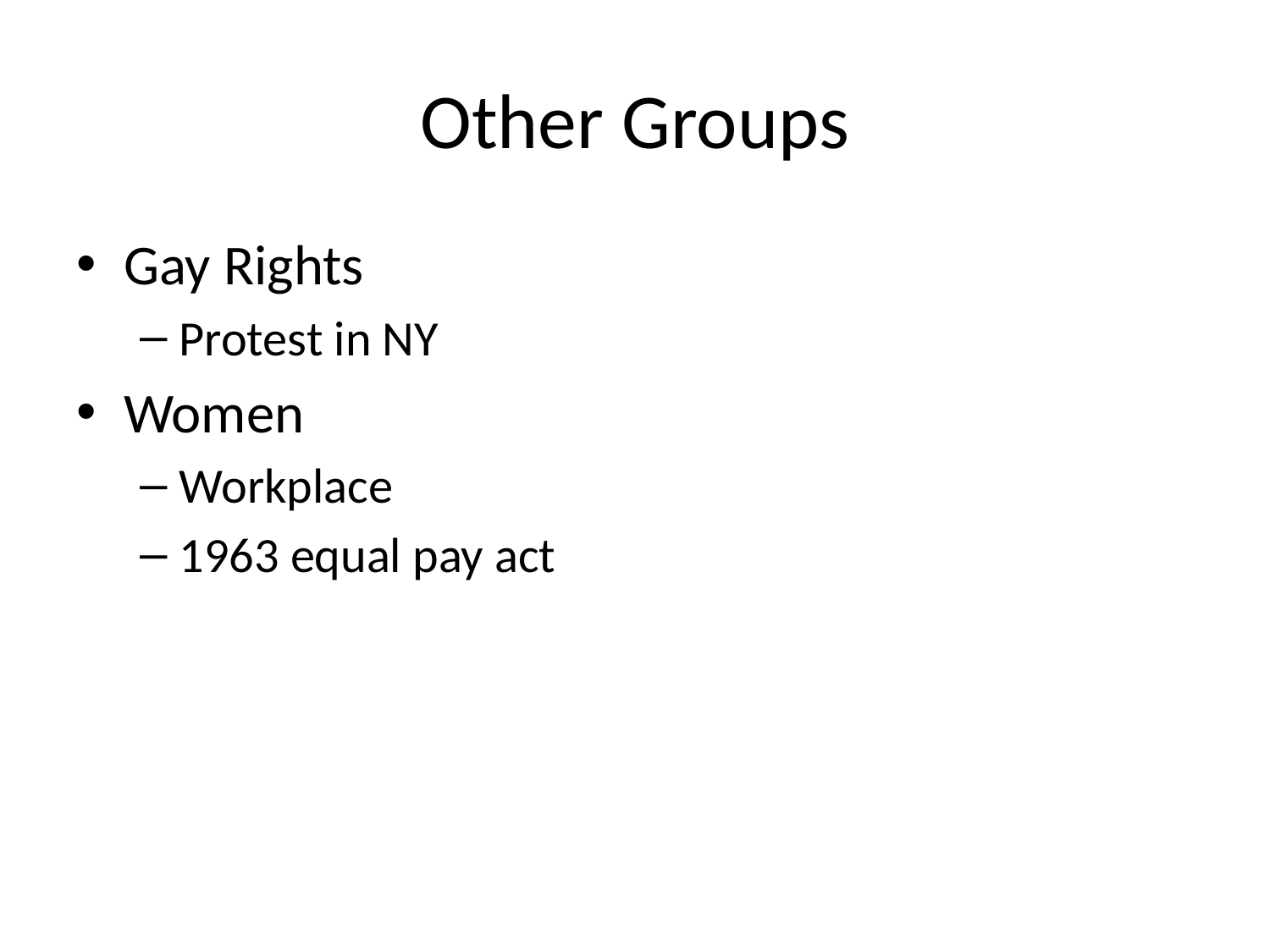

# Other Groups
Gay Rights
Protest in NY
Women
Workplace
1963 equal pay act